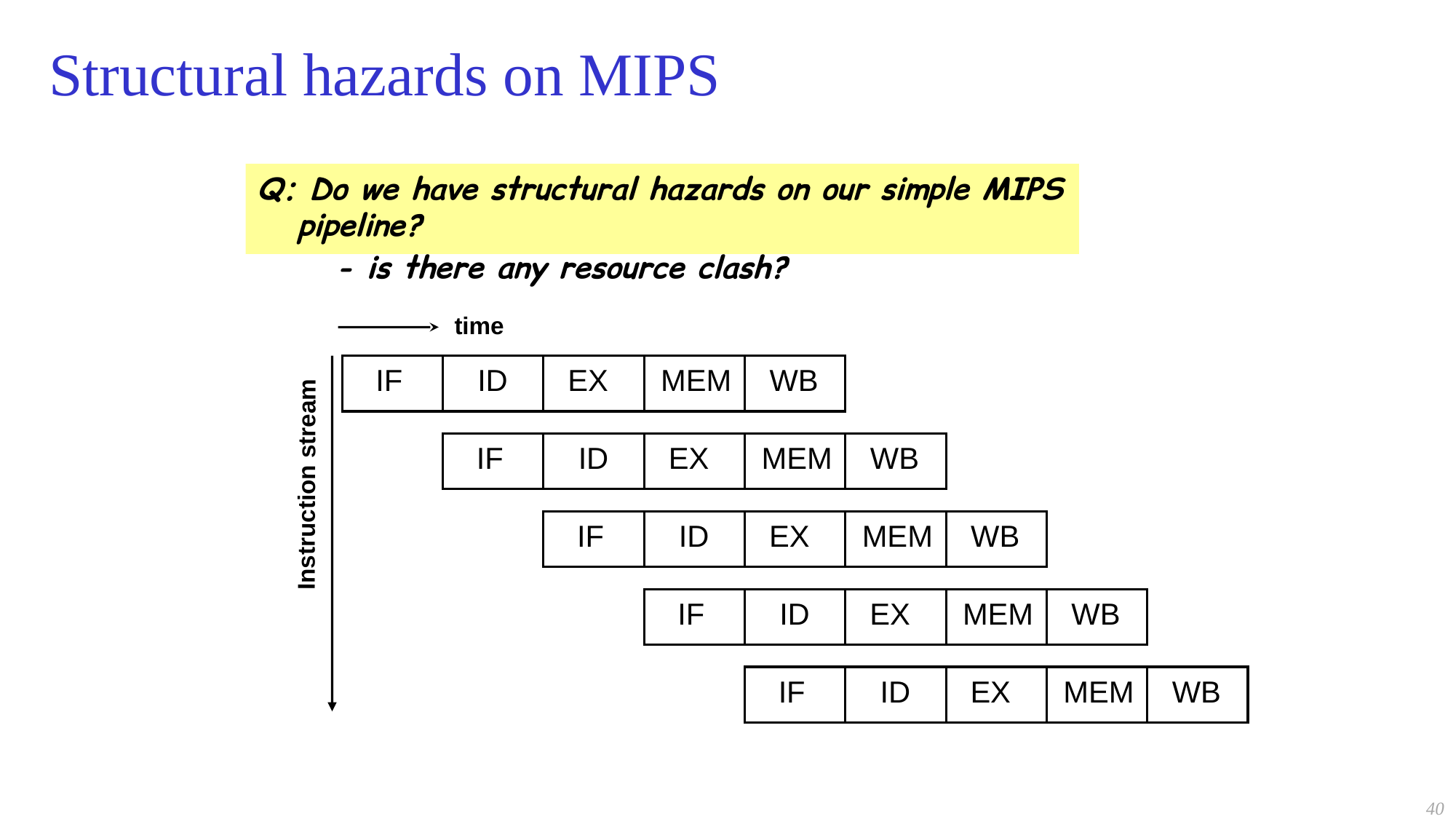

# Structural hazards on MIPS
Q: Do we have structural hazards on our simple MIPS pipeline?
      - is there any resource clash?
time

IF

ID

EX
MEM

WB

IF

ID

EX
MEM

WB
Instruction stream

IF

ID

EX
MEM

WB

IF

ID

EX
MEM

WB

IF

ID

EX
MEM

WB
40